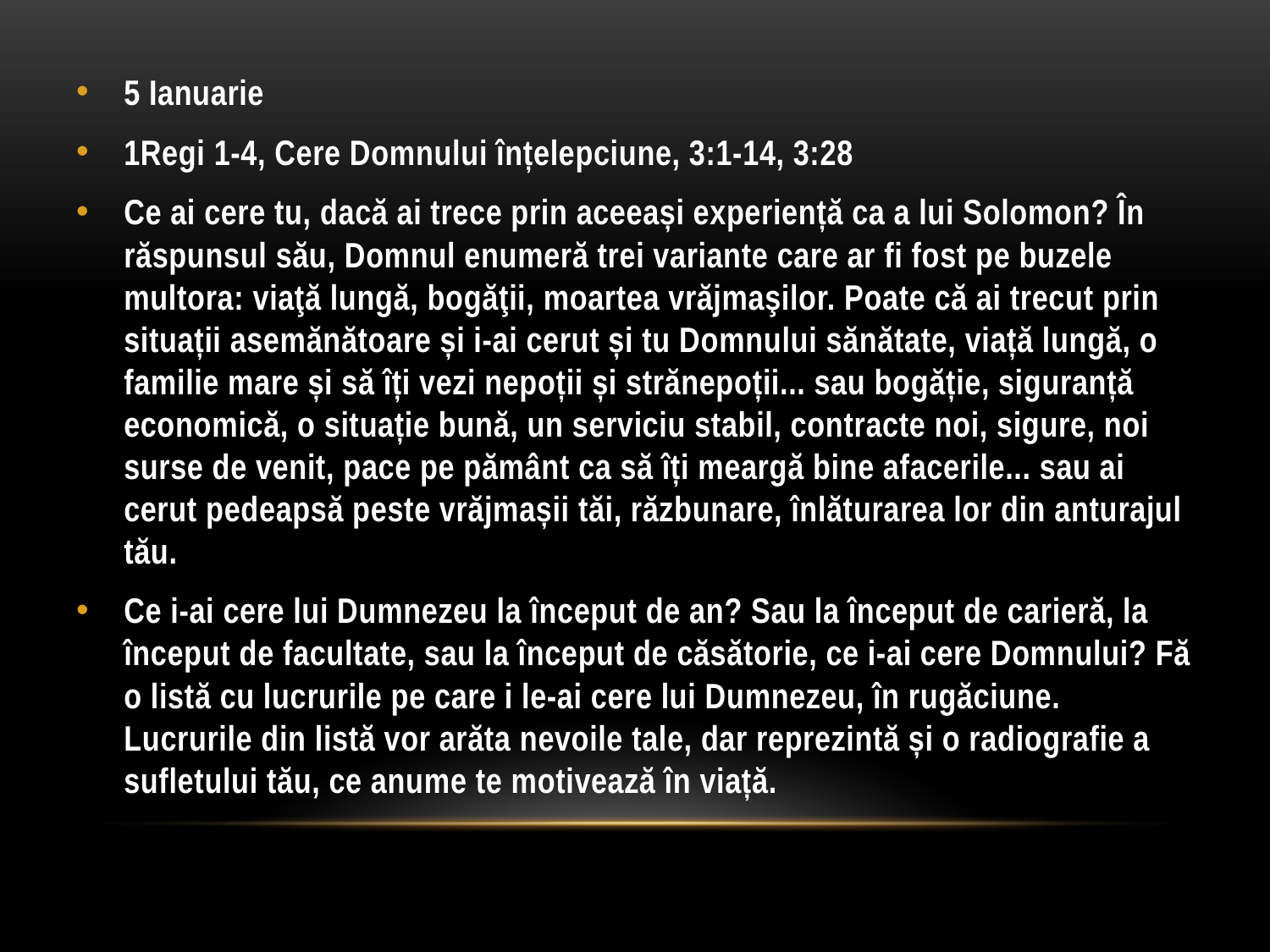

5 Ianuarie
1Regi 1-4, Cere Domnului înțelepciune, 3:1-14, 3:28
Ce ai cere tu, dacă ai trece prin aceeași experiență ca a lui Solomon? În răspunsul său, Domnul enumeră trei variante care ar fi fost pe buzele multora: viaţă lungă, bogăţii, moartea vrăjmaşilor. Poate că ai trecut prin situații asemănătoare și i-ai cerut și tu Domnului sănătate, viață lungă, o familie mare și să îți vezi nepoții și strănepoții... sau bogăție, siguranță economică, o situație bună, un serviciu stabil, contracte noi, sigure, noi surse de venit, pace pe pământ ca să îți meargă bine afacerile... sau ai cerut pedeapsă peste vrăjmașii tăi, răzbunare, înlăturarea lor din anturajul tău.
Ce i-ai cere lui Dumnezeu la început de an? Sau la început de carieră, la început de facultate, sau la început de căsătorie, ce i-ai cere Domnului? Fă o listă cu lucrurile pe care i le-ai cere lui Dumnezeu, în rugăciune. Lucrurile din listă vor arăta nevoile tale, dar reprezintă și o radiografie a sufletului tău, ce anume te motivează în viață.